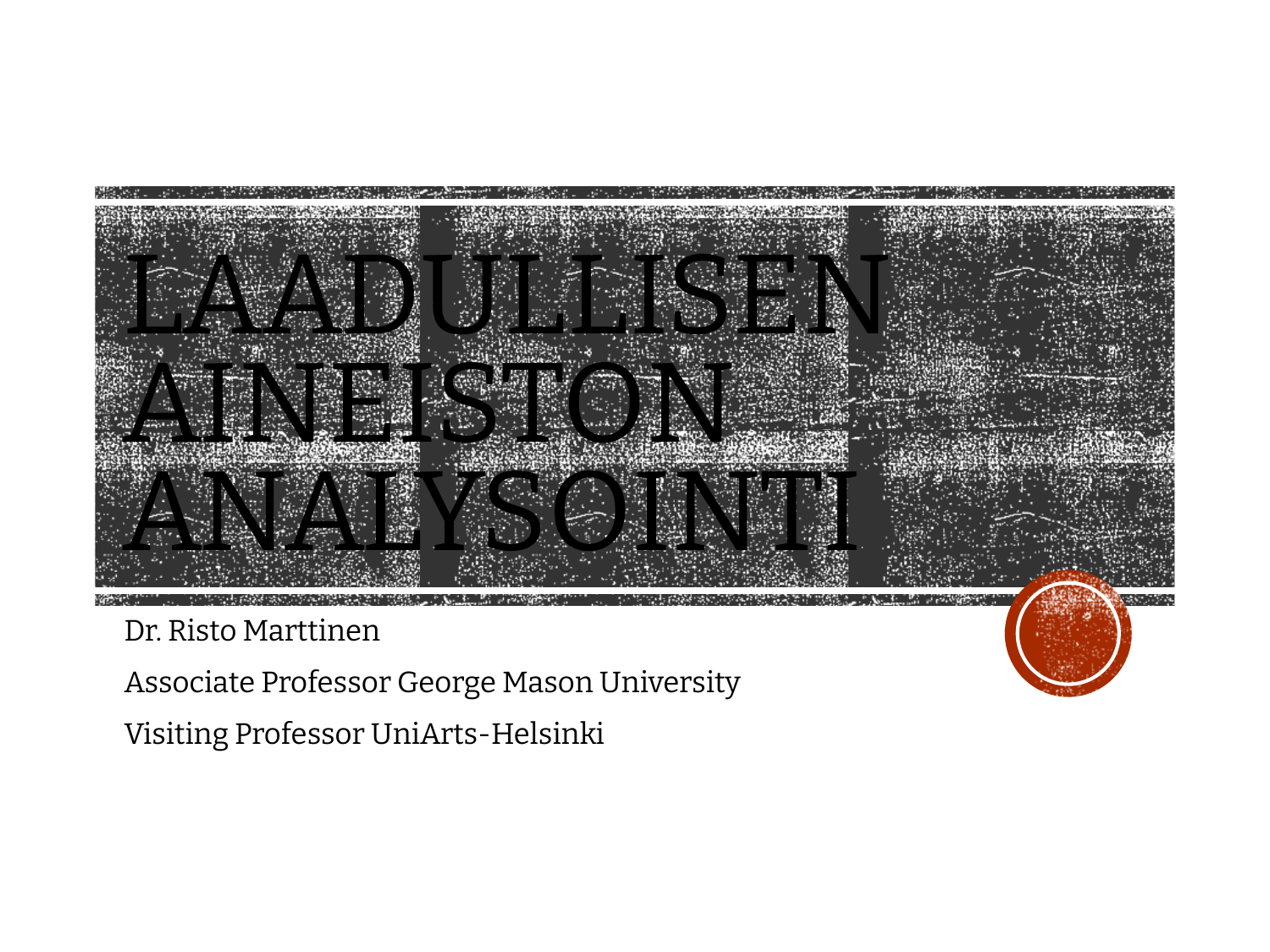

# Laadullisen aineiston analysointi
Dr. Risto Marttinen
Associate Professor George Mason University
Visiting Professor UniArts-Helsinki